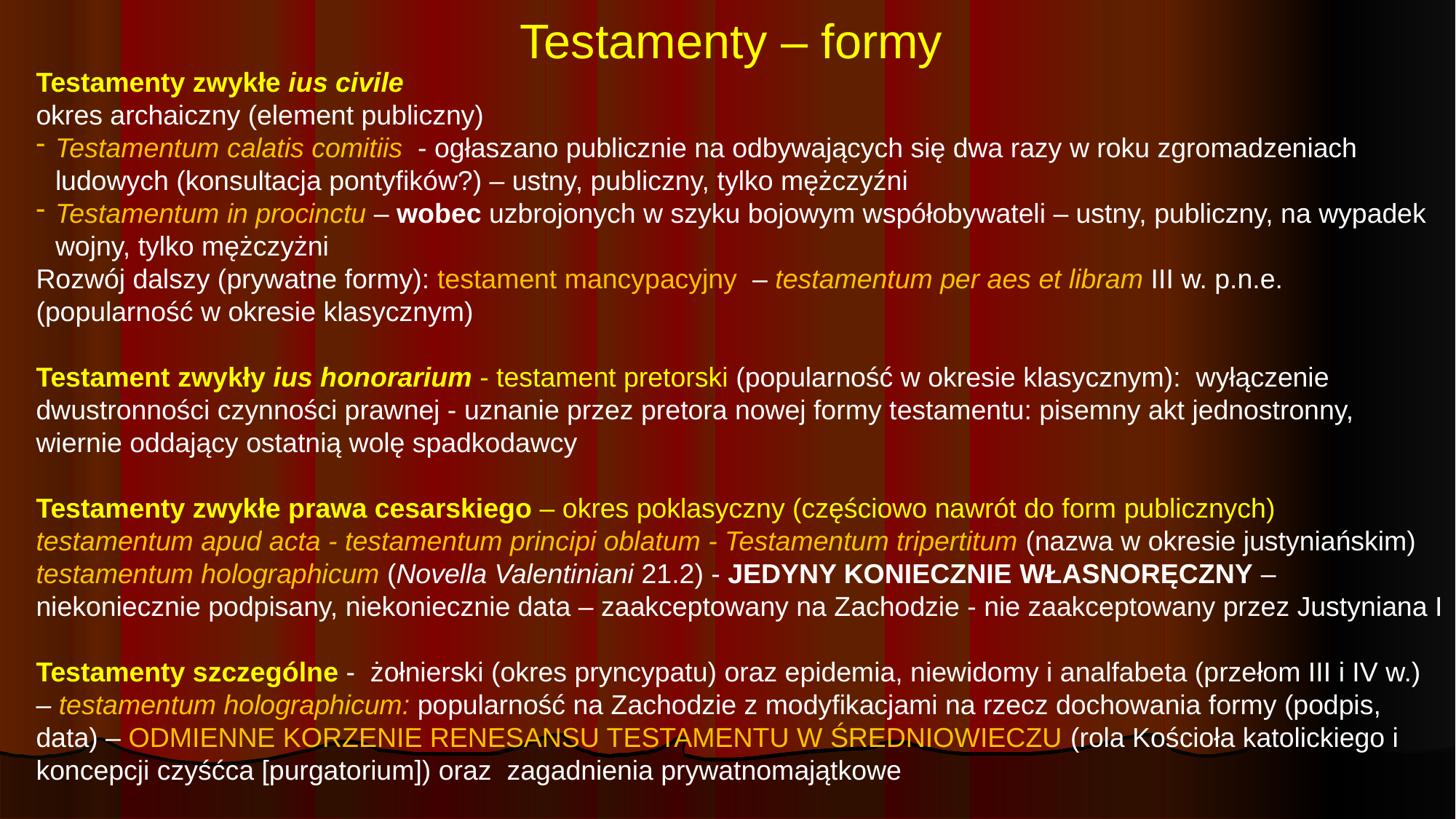

# Testamenty – formy
Testamenty zwykłe ius civile
okres archaiczny (element publiczny)
Testamentum calatis comitiis  - ogłaszano publicznie na odbywających się dwa razy w roku zgromadzeniach ludowych (konsultacja pontyfików?) – ustny, publiczny, tylko mężczyźni
Testamentum in procinctu – wobec uzbrojonych w szyku bojowym współobywateli – ustny, publiczny, na wypadek wojny, tylko mężczyżni
Rozwój dalszy (prywatne formy): testament mancypacyjny  – testamentum per aes et libram III w. p.n.e. (popularność w okresie klasycznym)

Testament zwykły ius honorarium - testament pretorski (popularność w okresie klasycznym):  wyłączenie dwustronności czynności prawnej - uznanie przez pretora nowej formy testamentu: pisemny akt jednostronny, wiernie oddający ostatnią wolę spadkodawcy

Testamenty zwykłe prawa cesarskiego – okres poklasyczny (częściowo nawrót do form publicznych)
testamentum apud acta - testamentum principi oblatum - Testamentum tripertitum (nazwa w okresie justyniańskim)
testamentum holographicum (Novella Valentiniani 21.2) - JEDYNY KONIECZNIE WŁASNORĘCZNY – niekoniecznie podpisany, niekoniecznie data – zaakceptowany na Zachodzie - nie zaakceptowany przez Justyniana I

Testamenty szczególne -  żołnierski (okres pryncypatu) oraz epidemia, niewidomy i analfabeta (przełom III i IV w.)
– testamentum holographicum: popularność na Zachodzie z modyfikacjami na rzecz dochowania formy (podpis, data) – ODMIENNE KORZENIE RENESANSU TESTAMENTU W ŚREDNIOWIECZU (rola Kościoła katolickiego i koncepcji czyśćca [purgatorium]) oraz  zagadnienia prywatnomajątkowe